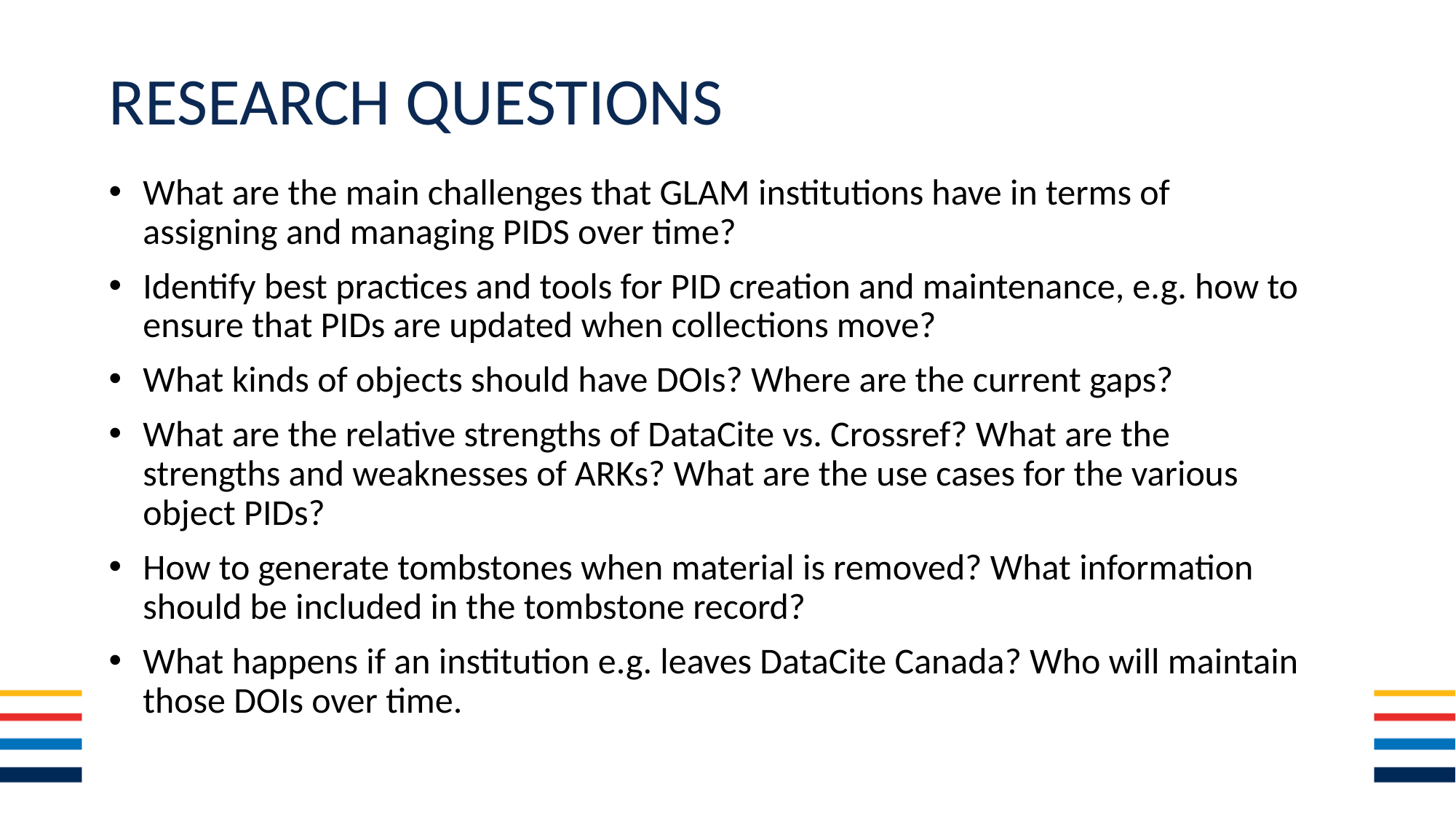

# Research Questions
What are the main challenges that GLAM institutions have in terms of assigning and managing PIDS over time?
Identify best practices and tools for PID creation and maintenance, e.g. how to ensure that PIDs are updated when collections move?
What kinds of objects should have DOIs? Where are the current gaps?
What are the relative strengths of DataCite vs. Crossref? What are the strengths and weaknesses of ARKs? What are the use cases for the various object PIDs?
How to generate tombstones when material is removed? What information should be included in the tombstone record?
What happens if an institution e.g. leaves DataCite Canada? Who will maintain those DOIs over time.